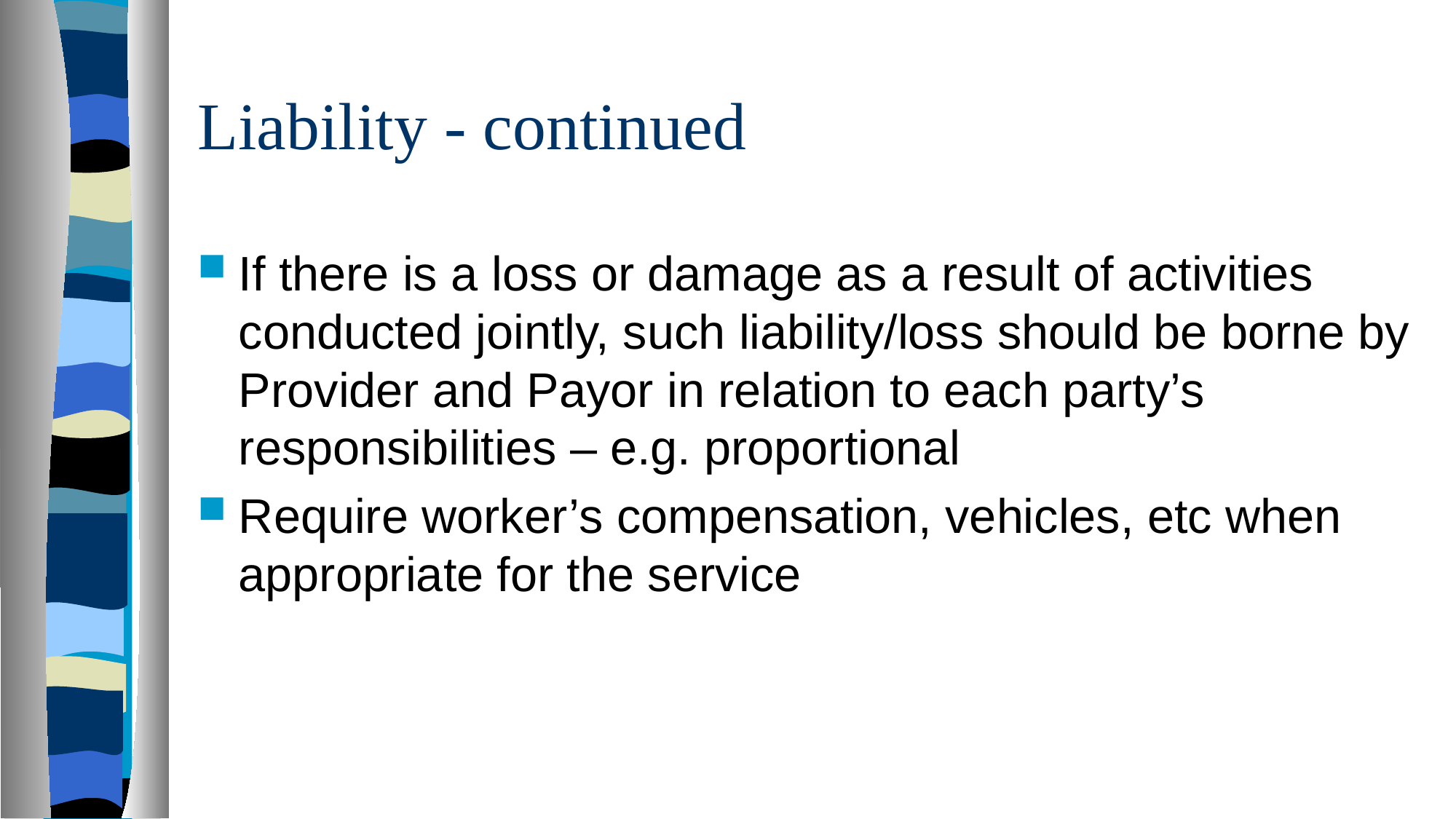

# Liability - continued
If there is a loss or damage as a result of activities conducted jointly, such liability/loss should be borne by Provider and Payor in relation to each party’s responsibilities – e.g. proportional
Require worker’s compensation, vehicles, etc when appropriate for the service